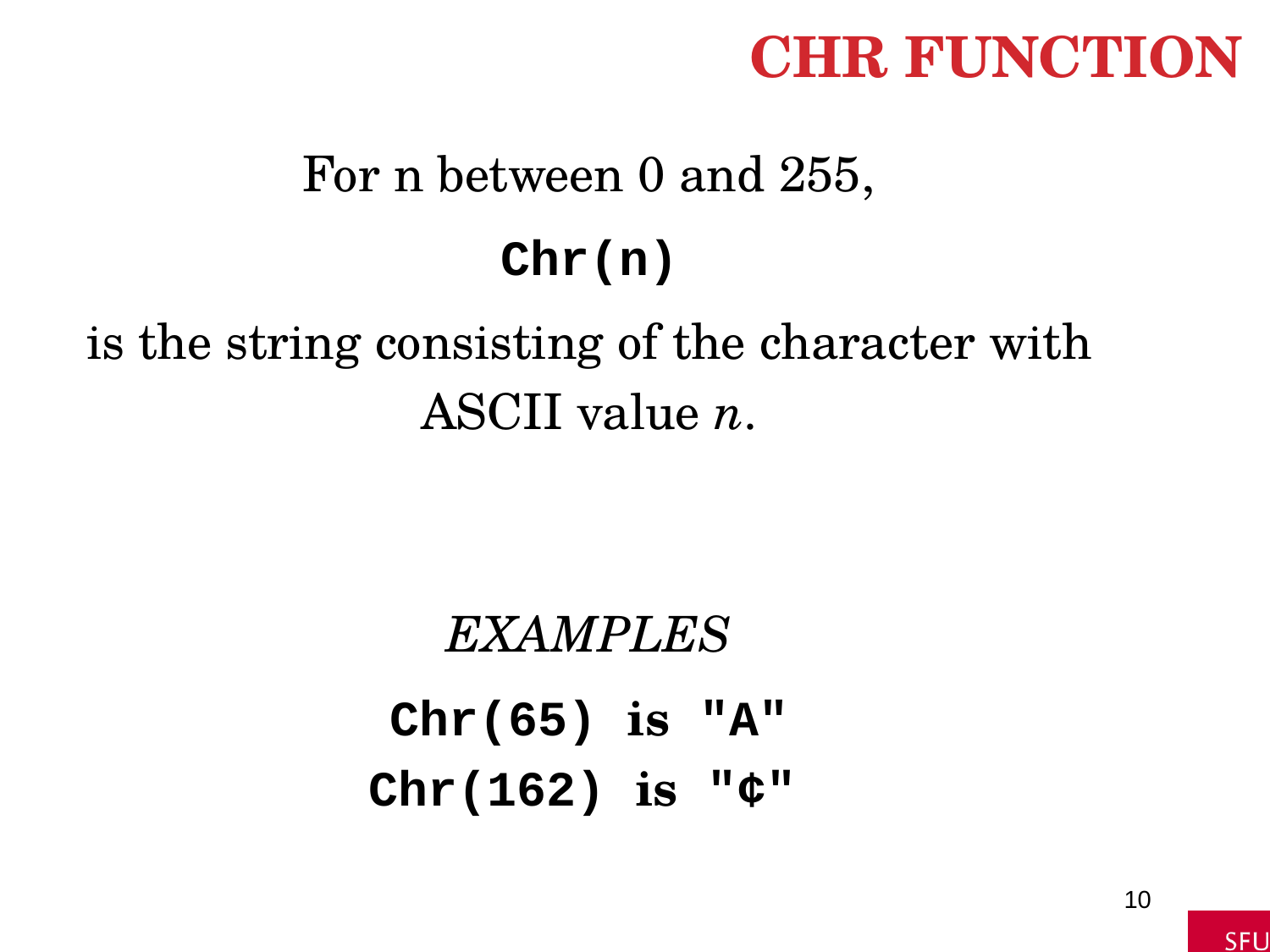

# Chr Function
For n between 0 and 255,
Chr(n)
is the string consisting of the character with
ASCII value n.

EXAMPLES
Chr(65) is "A"
Chr(162) is "¢"

10